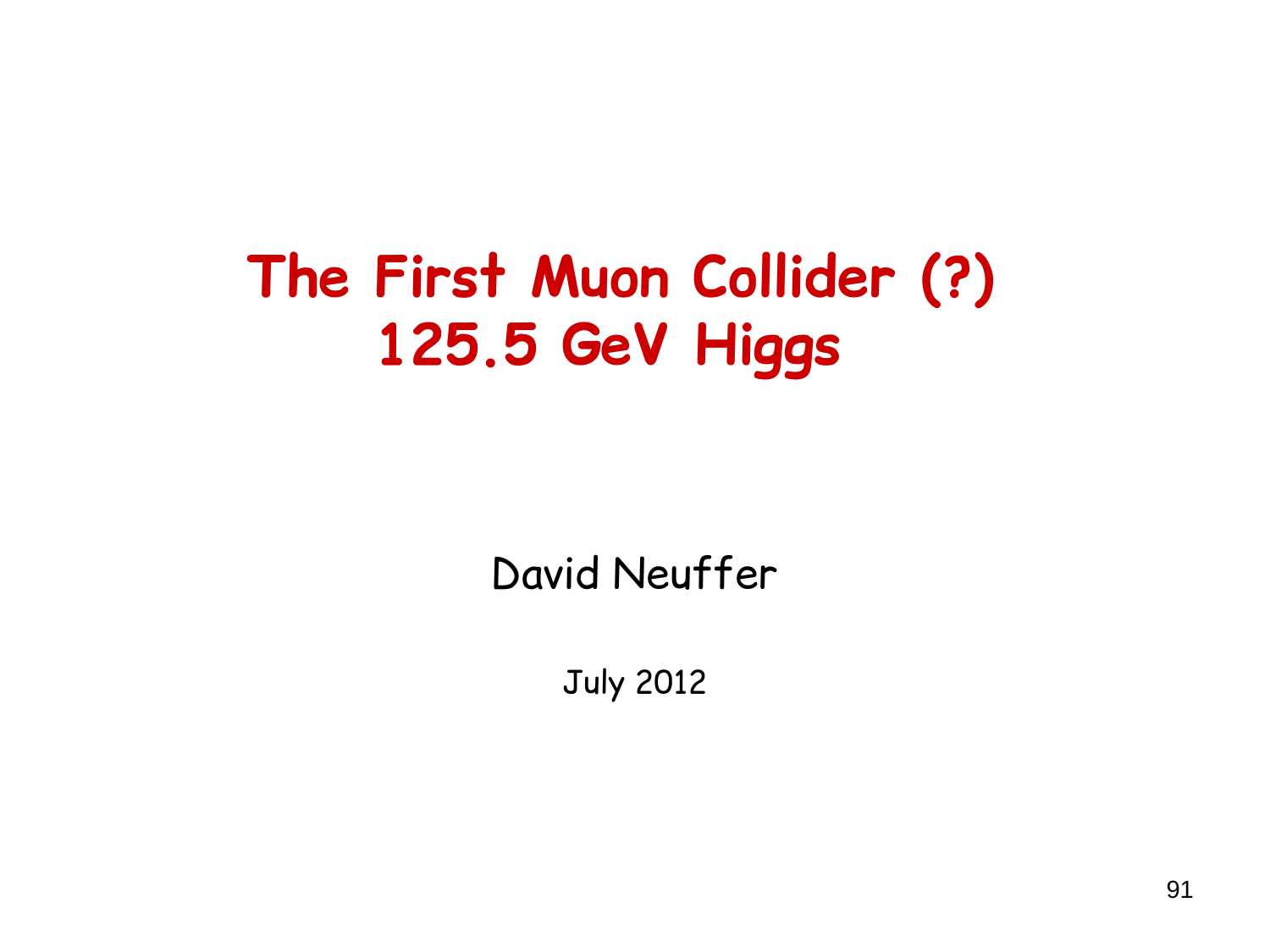

# The First Muon Collider (?) 125.5 GeV Higgs
David Neuffer

July 2012
91